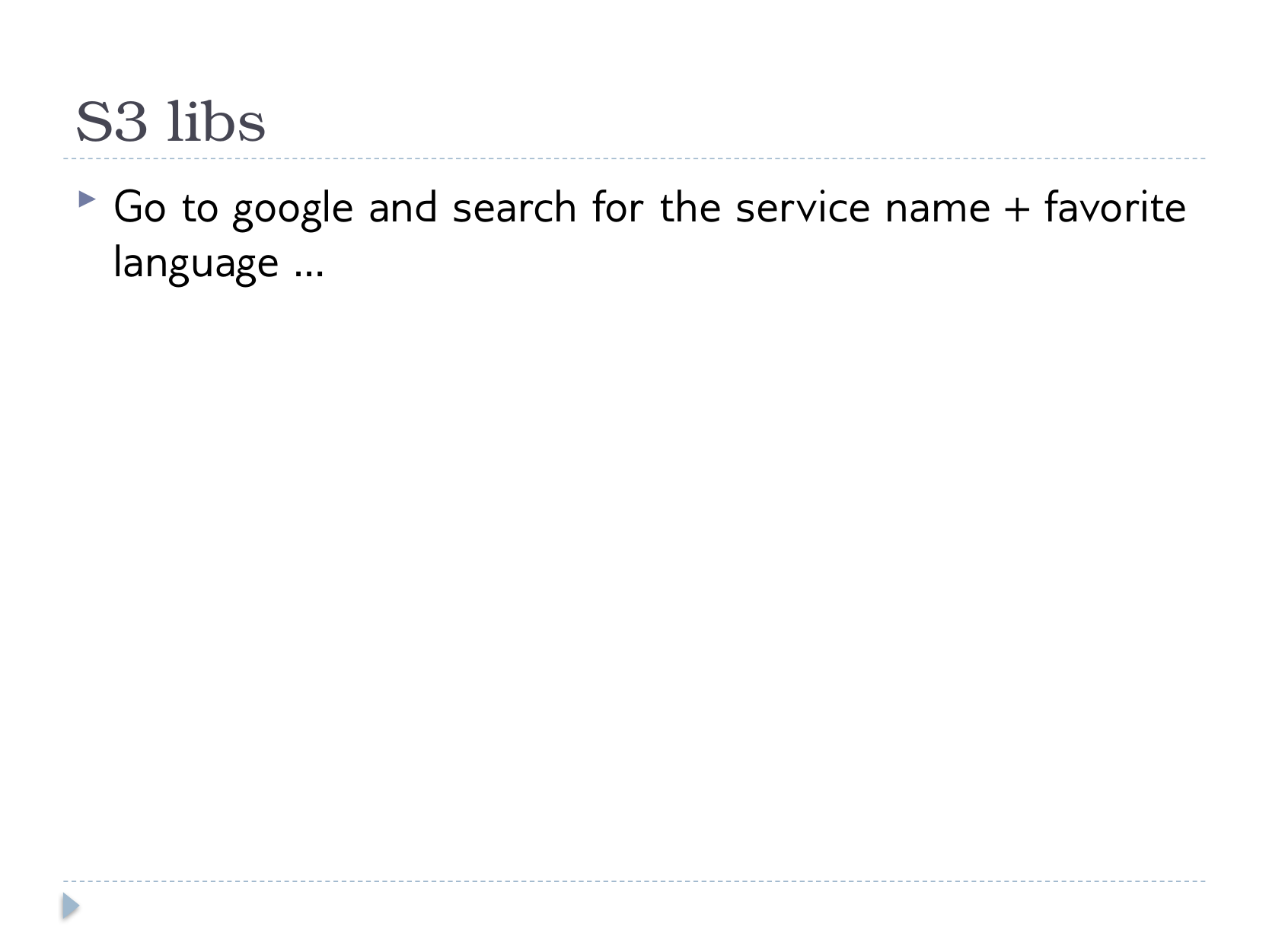

# S3 libs
Go to google and search for the service name + favorite language …